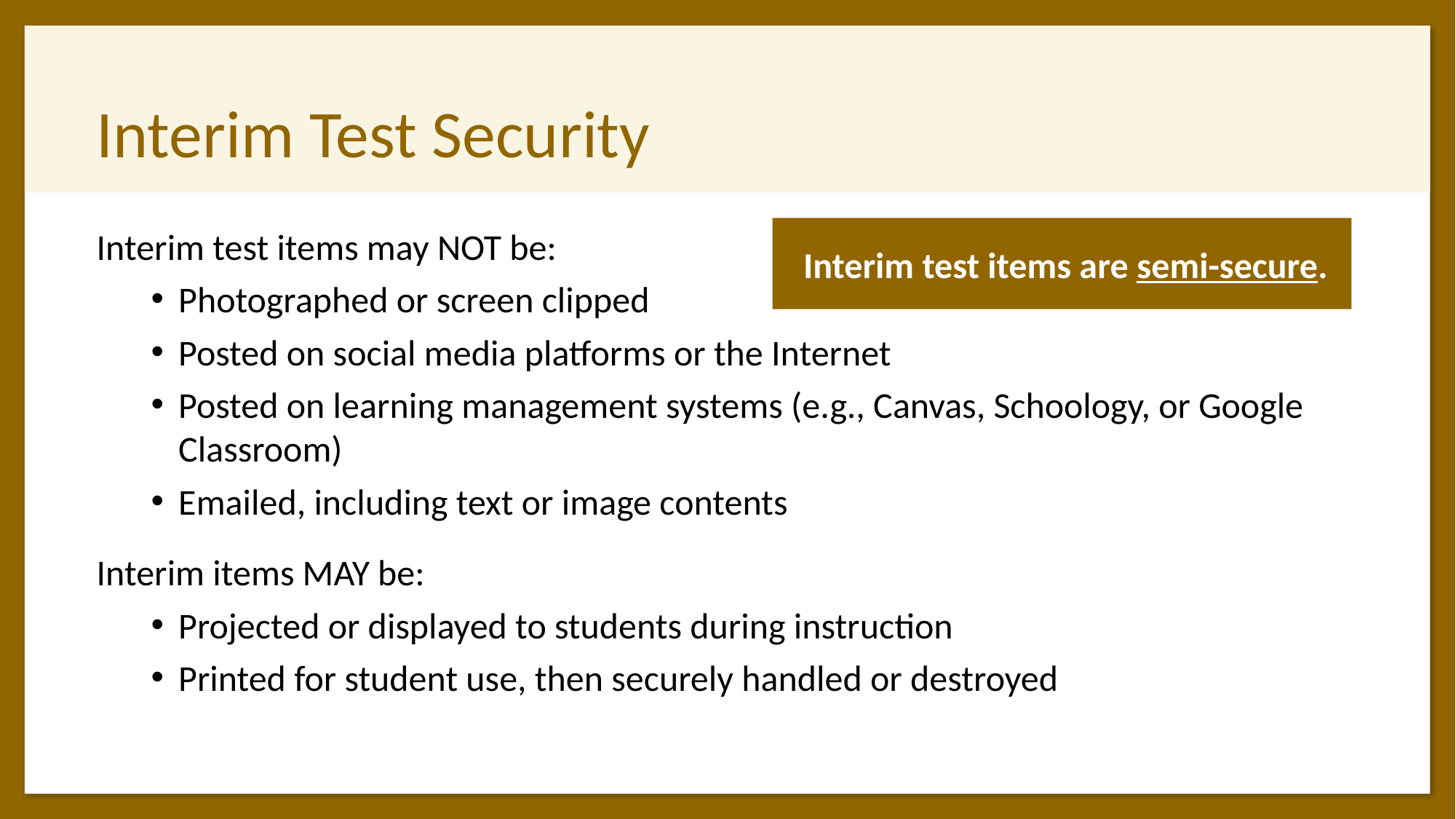

# Interim Test Security
Interim test items may NOT be:
Photographed or screen clipped
Posted on social media platforms or the Internet
Posted on learning management systems (e.g., Canvas, Schoology, or Google Classroom)
Emailed, including text or image contents
Interim items MAY be:
Projected or displayed to students during instruction
Printed for student use, then securely handled or destroyed
Interim test items are semi-secure.